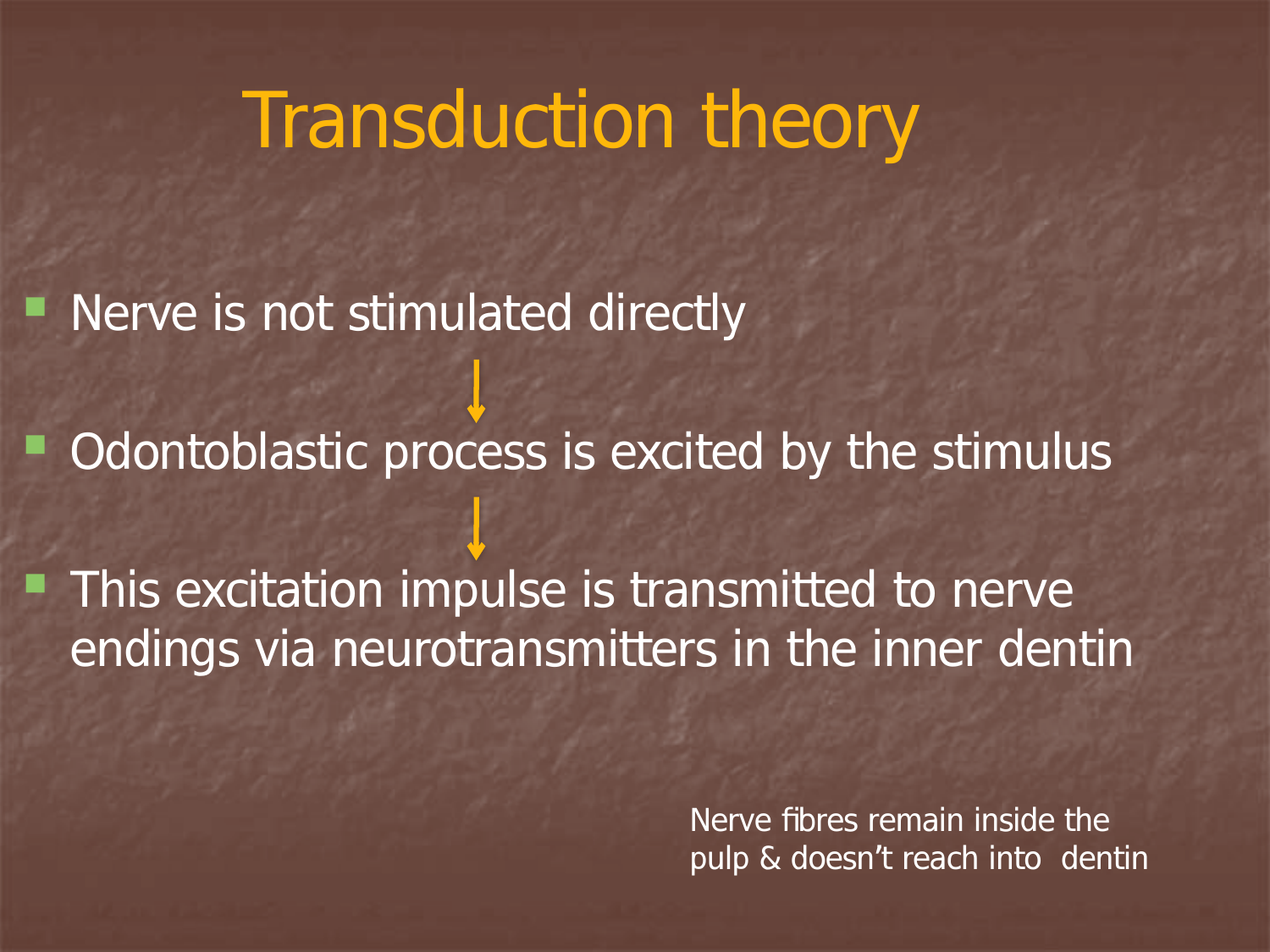

# Transduction theory
Nerve is not stimulated directly

Odontoblastic process is excited by the stimulus

This excitation impulse is transmitted to nerve endings via neurotransmitters in the inner dentin

Nerve fibres remain inside the pulp & doesn’t reach into  dentin